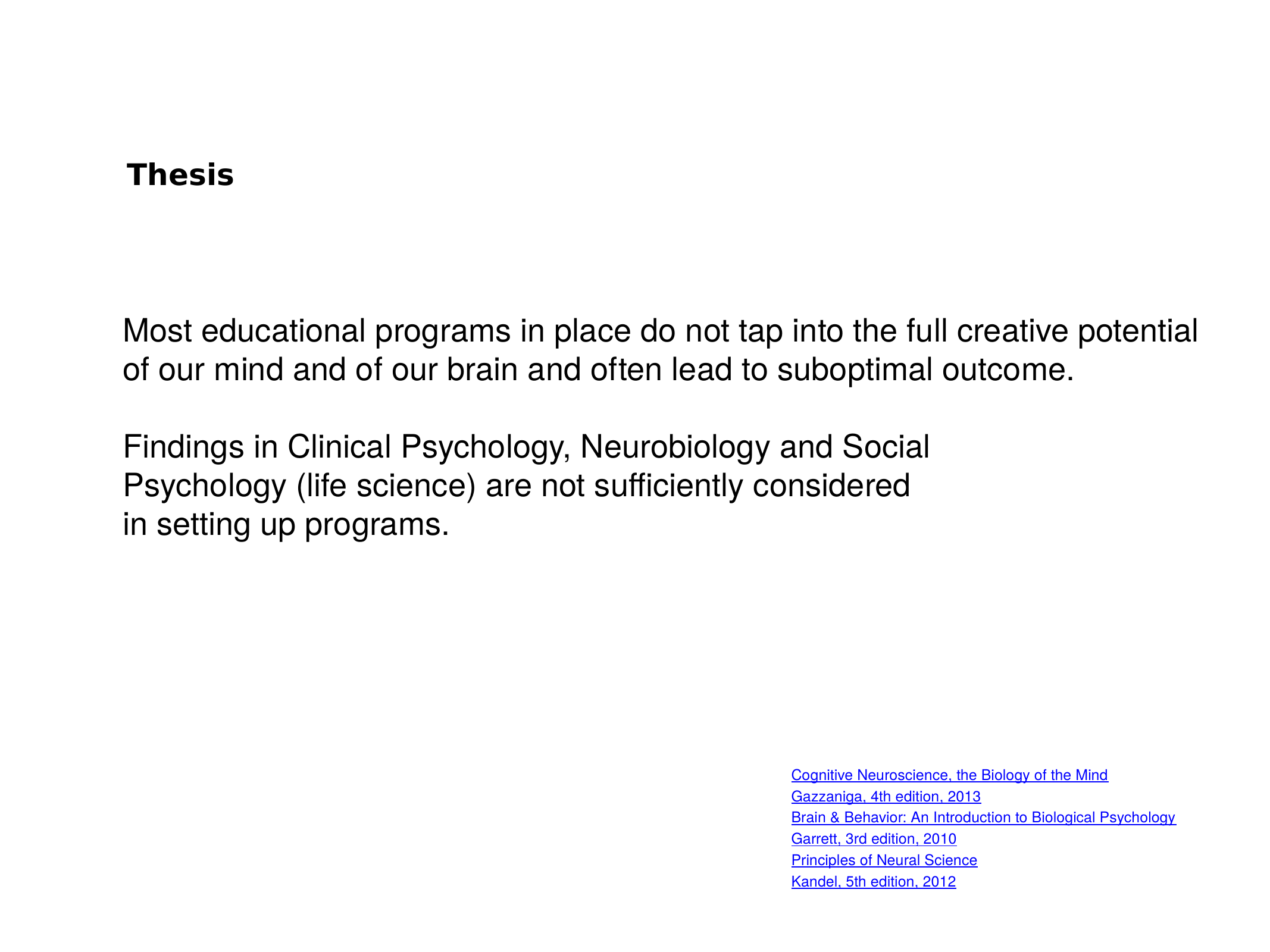

Thesis

Most educational programs in place do not tap into the full creative potential
of our mind and of our brain and often lead to suboptimal outcome.

Findings in Clinical Psychology, Neurobiology and Social
Psychology (life science) are not sufficiently considered
in setting up programs.

Cognitive Neuroscience, the Biology of the Mind
Gazzaniga, 4th edition, 2013
Brain & Behavior: An Introduction to Biological Psychology
Garrett, 3rd edition, 2010
Principles of Neural Science
Kandel, 5th edition, 2012